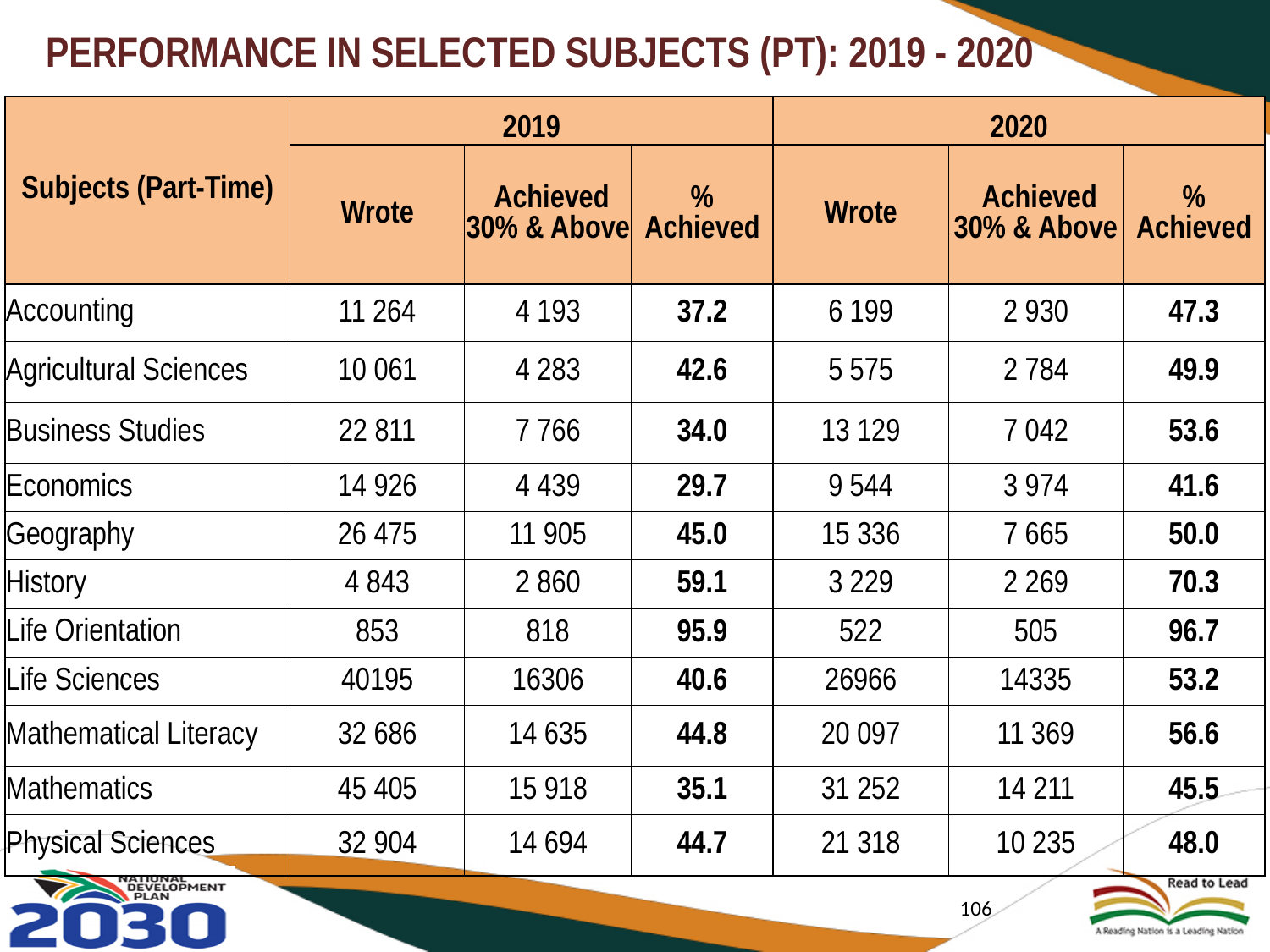

# PERFORMANCE IN SELECTED SUBJECTS (PT): 2019 - 2020
| Subjects (Part-Time) | 2019 |  |  | 2020 |  |  |
| --- | --- | --- | --- | --- | --- | --- |
|  | Wrote | Achieved 30% & Above | % Achieved | Wrote | Achieved 30% & Above | % Achieved |
| Accounting | 11 264 | 4 193 | 37.2 | 6 199 | 2 930 | 47.3 |
| Agricultural Sciences | 10 061 | 4 283 | 42.6 | 5 575 | 2 784 | 49.9 |
| Business Studies | 22 811 | 7 766 | 34.0 | 13 129 | 7 042 | 53.6 |
| Economics | 14 926 | 4 439 | 29.7 | 9 544 | 3 974 | 41.6 |
| Geography | 26 475 | 11 905 | 45.0 | 15 336 | 7 665 | 50.0 |
| History | 4 843 | 2 860 | 59.1 | 3 229 | 2 269 | 70.3 |
| Life Orientation | 853 | 818 | 95.9 | 522 | 505 | 96.7 |
| Life Sciences | 40195 | 16306 | 40.6 | 26966 | 14335 | 53.2 |
| Mathematical Literacy | 32 686 | 14 635 | 44.8 | 20 097 | 11 369 | 56.6 |
| Mathematics | 45 405 | 15 918 | 35.1 | 31 252 | 14 211 | 45.5 |
| Physical Sciences | 32 904 | 14 694 | 44.7 | 21 318 | 10 235 | 48.0 |
106